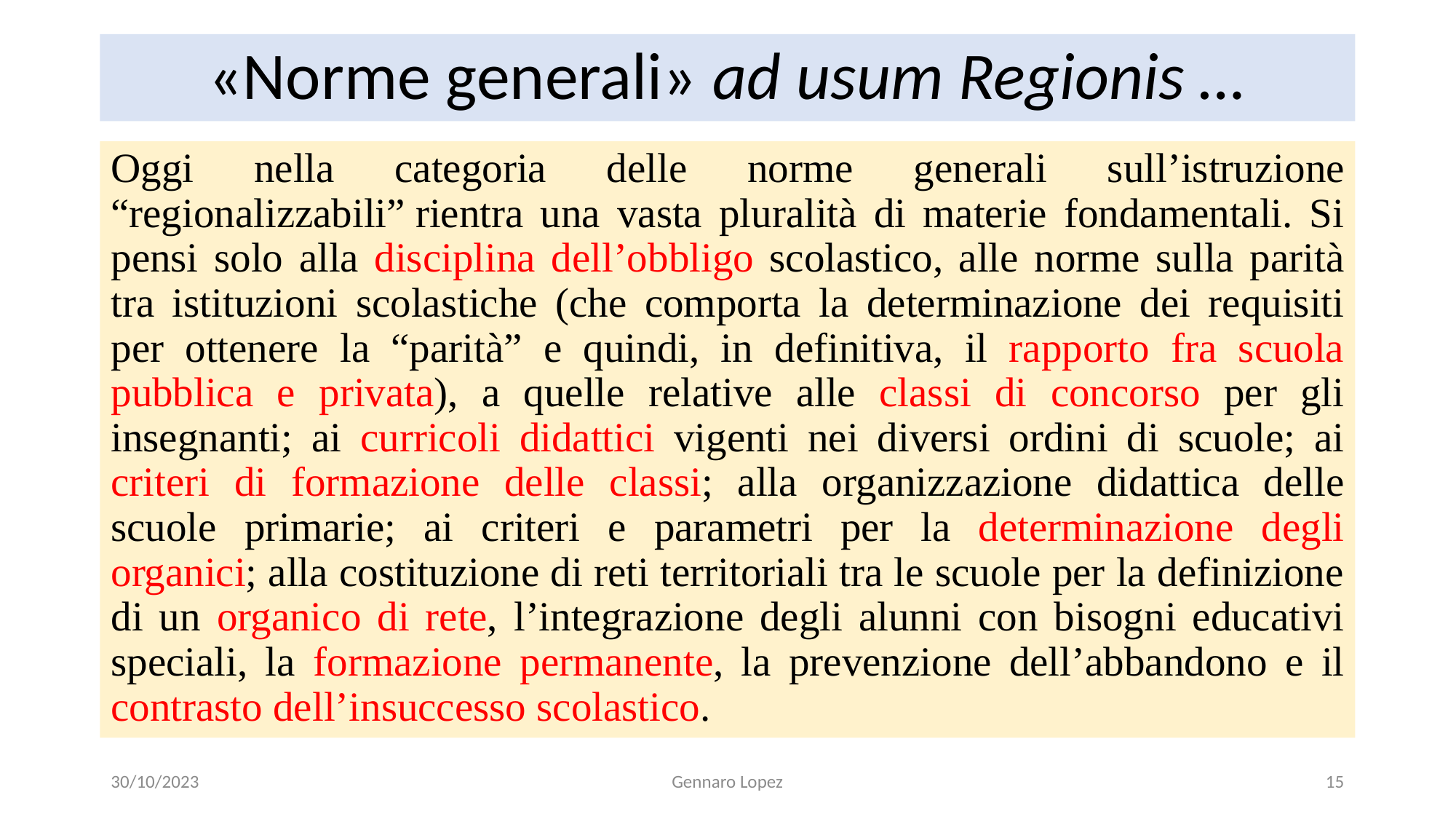

# «Norme generali» ad usum Regionis …
Oggi nella categoria delle norme generali sull’istruzione “regionalizzabili” rientra una vasta pluralità di materie fondamentali. Si pensi solo alla disciplina dell’obbligo scolastico, alle norme sulla parità tra istituzioni scolastiche (che comporta la determinazione dei requisiti per ottenere la “parità” e quindi, in definitiva, il rapporto fra scuola pubblica e privata), a quelle relative alle classi di concorso per gli insegnanti; ai curricoli didattici vigenti nei diversi ordini di scuole; ai criteri di formazione delle classi; alla organizzazione didattica delle scuole primarie; ai criteri e parametri per la determinazione degli organici; alla costituzione di reti territoriali tra le scuole per la definizione di un organico di rete, l’integrazione degli alunni con bisogni educativi speciali, la formazione permanente, la prevenzione dell’abbandono e il contrasto dell’insuccesso scolastico.

30/10/2023
Gennaro Lopez
15